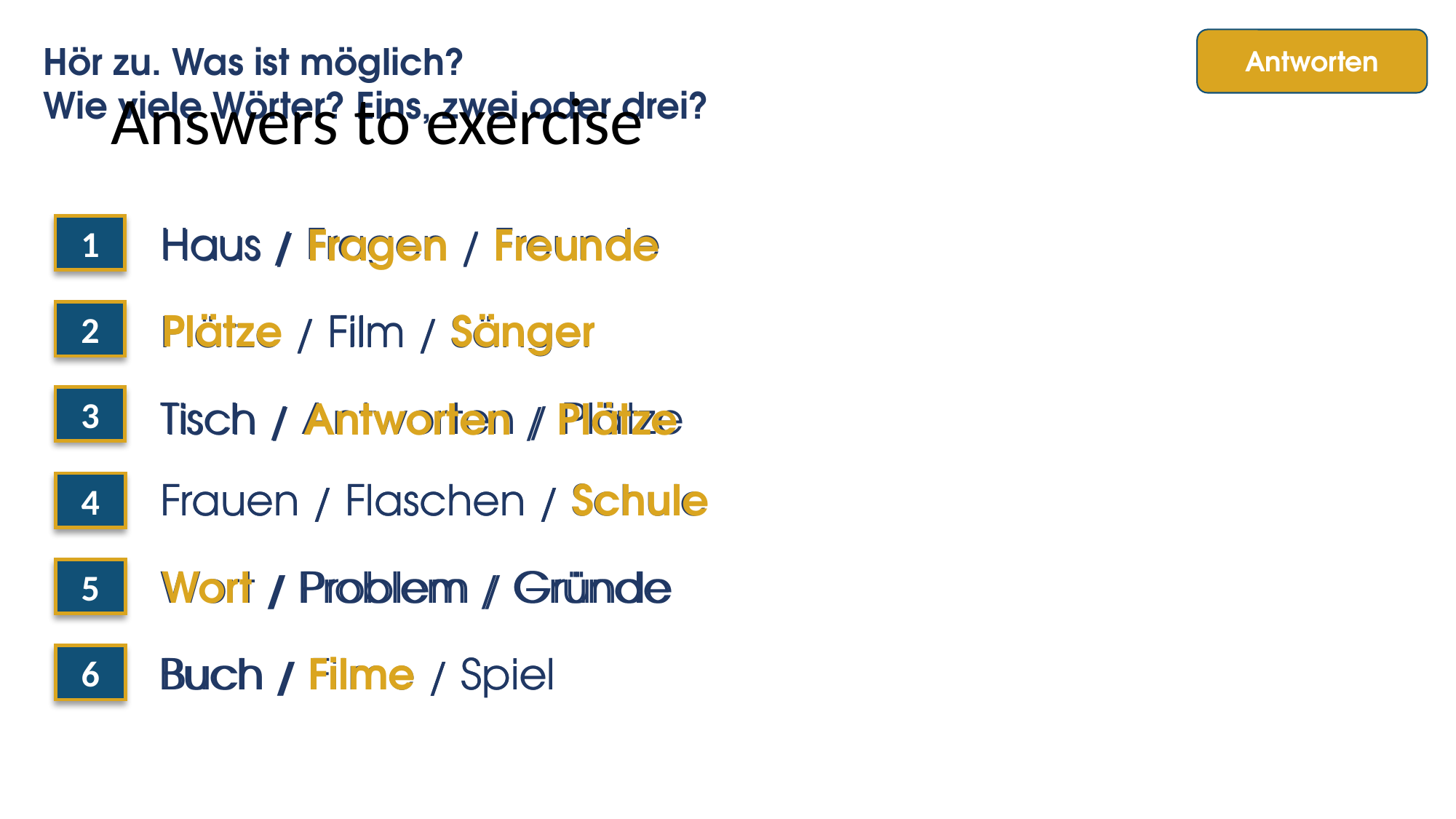

Antworten
# Answers to exercise
Hör zu. Was ist möglich?
Wie viele Wörter? Eins, zwei oder drei?
Haus / Fragen / Freunde
Haus / Fragen / Freunde
1
Plätze / Film / Sänger
Plätze / Film / Sänger
2
Tisch / Antworten / Plätze
Tisch / Antworten / Plätze
3
Frauen / Flaschen / Schule
Frauen / Flaschen / Schule
4
Wort / Problem / Gründe
Wort / Problem / Gründe
5
Buch / Filme / Spiel
Buch / Filme / Spiel
6